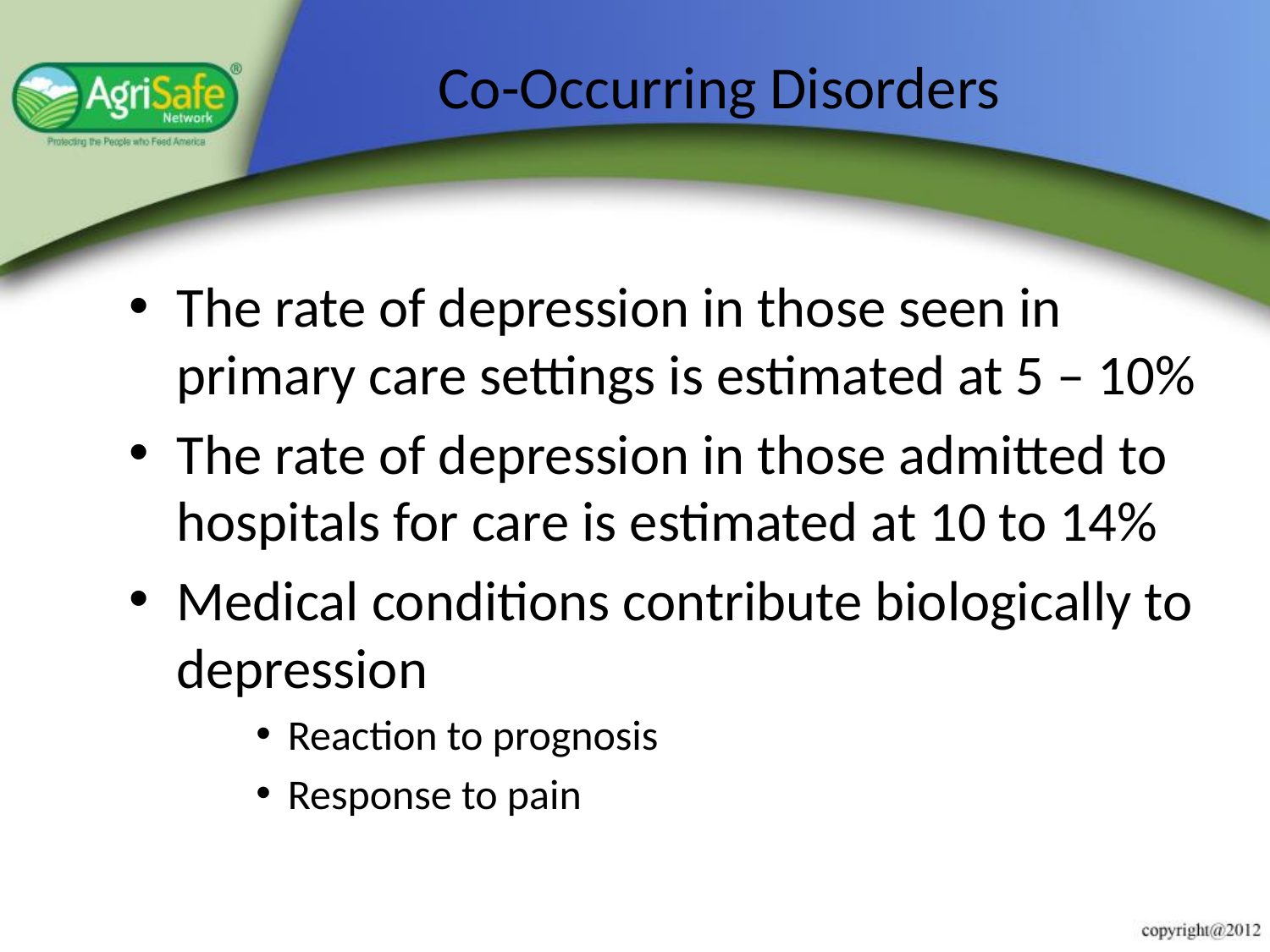

# Co-Occurring Disorders
The rate of depression in those seen in primary care settings is estimated at 5 – 10%
The rate of depression in those admitted to hospitals for care is estimated at 10 to 14%
Medical conditions contribute biologically to depression
Reaction to prognosis
Response to pain